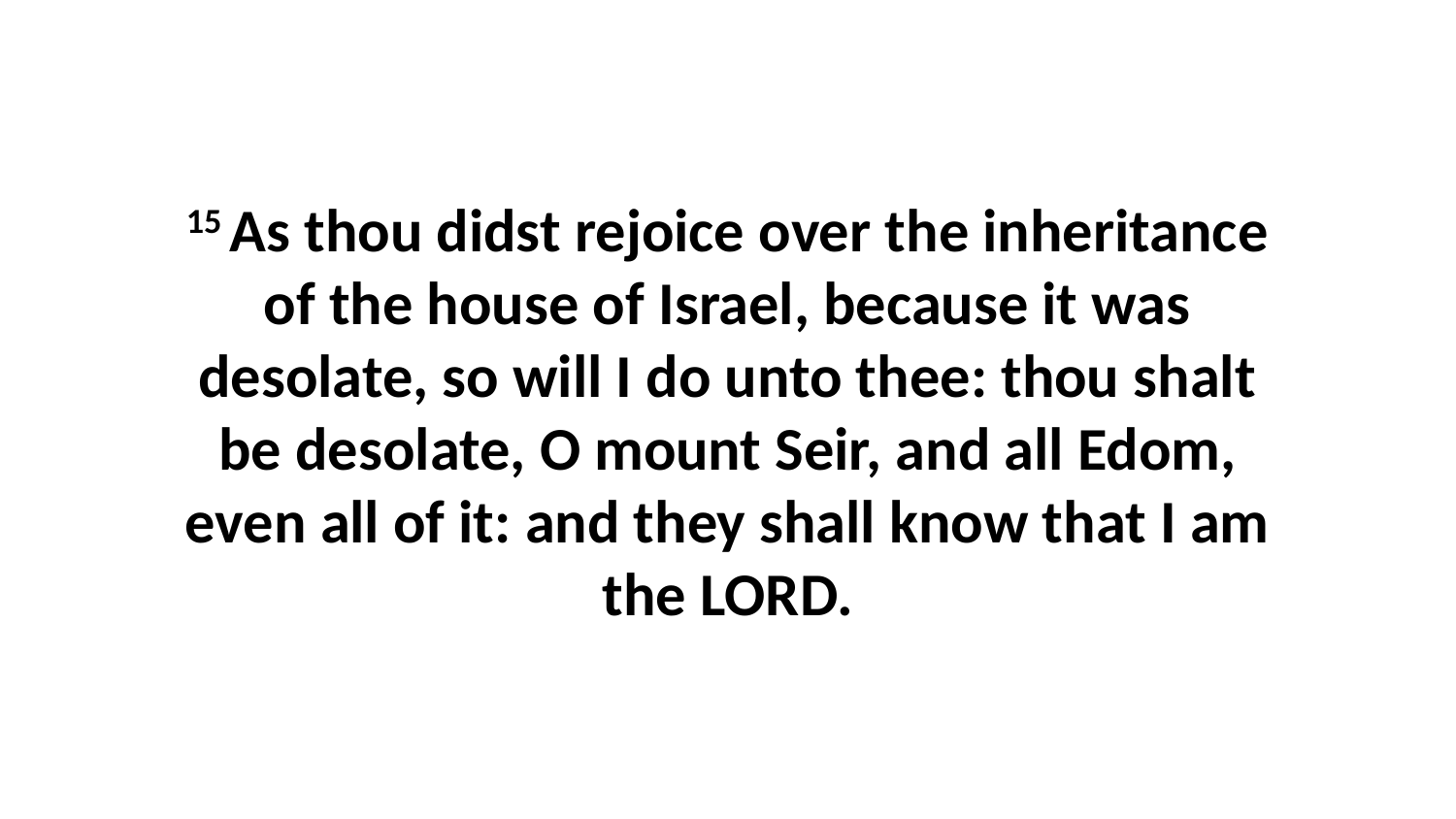

15 As thou didst rejoice over the inheritance of the house of Israel, because it was desolate, so will I do unto thee: thou shalt be desolate, O mount Seir, and all Edom, even all of it: and they shall know that I am the LORD.